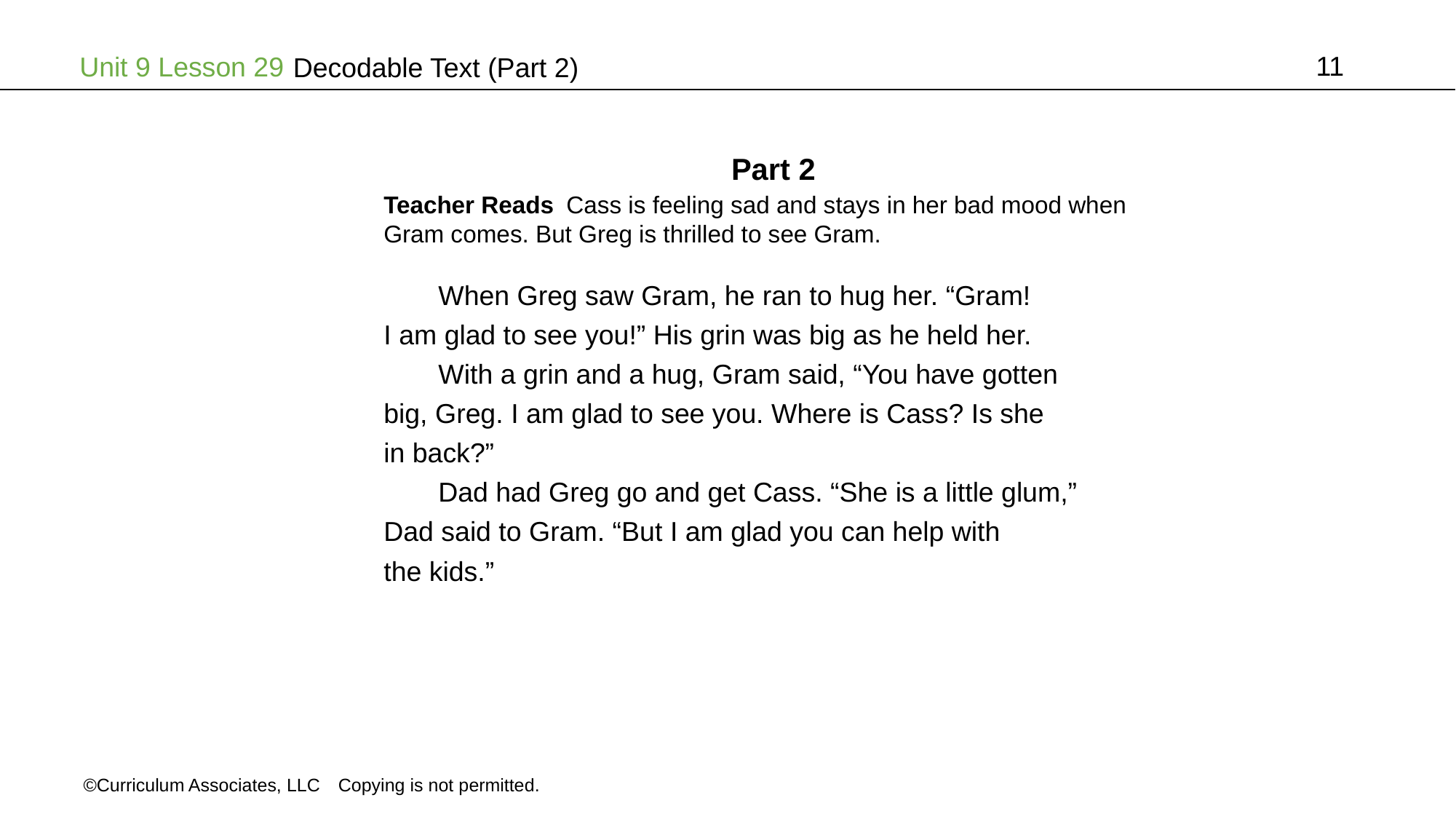

11
# Decodable Text (Part 2)

Part 2

Teacher Reads Cass is feeling sad and stays in her bad mood when
Gram comes. But Greg is thrilled to see Gram.
When Greg saw Gram, he ran to hug her. “Gram!
I am glad to see you!” His grin was big as he held her.
With a grin and a hug, Gram said, “You have gotten
big, Greg. I am glad to see you. Where is Cass? Is she
in back?”
Dad had Greg go and get Cass. “She is a little glum,”
Dad said to Gram. “But I am glad you can help with
the kids.”